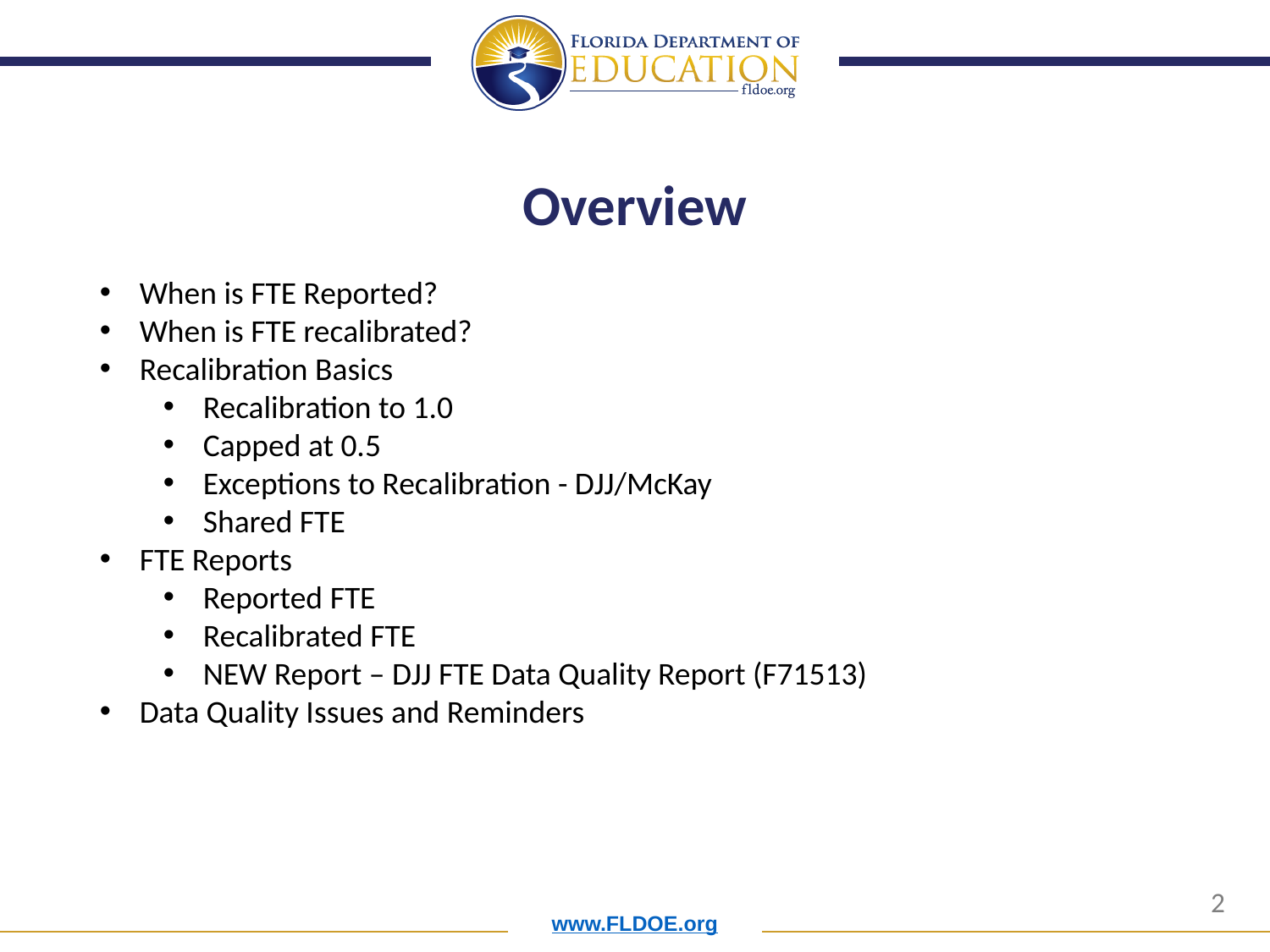

# Overview
When is FTE Reported?
When is FTE recalibrated?
Recalibration Basics
Recalibration to 1.0
Capped at 0.5
Exceptions to Recalibration - DJJ/McKay
Shared FTE
FTE Reports
Reported FTE
Recalibrated FTE
NEW Report – DJJ FTE Data Quality Report (F71513)
Data Quality Issues and Reminders